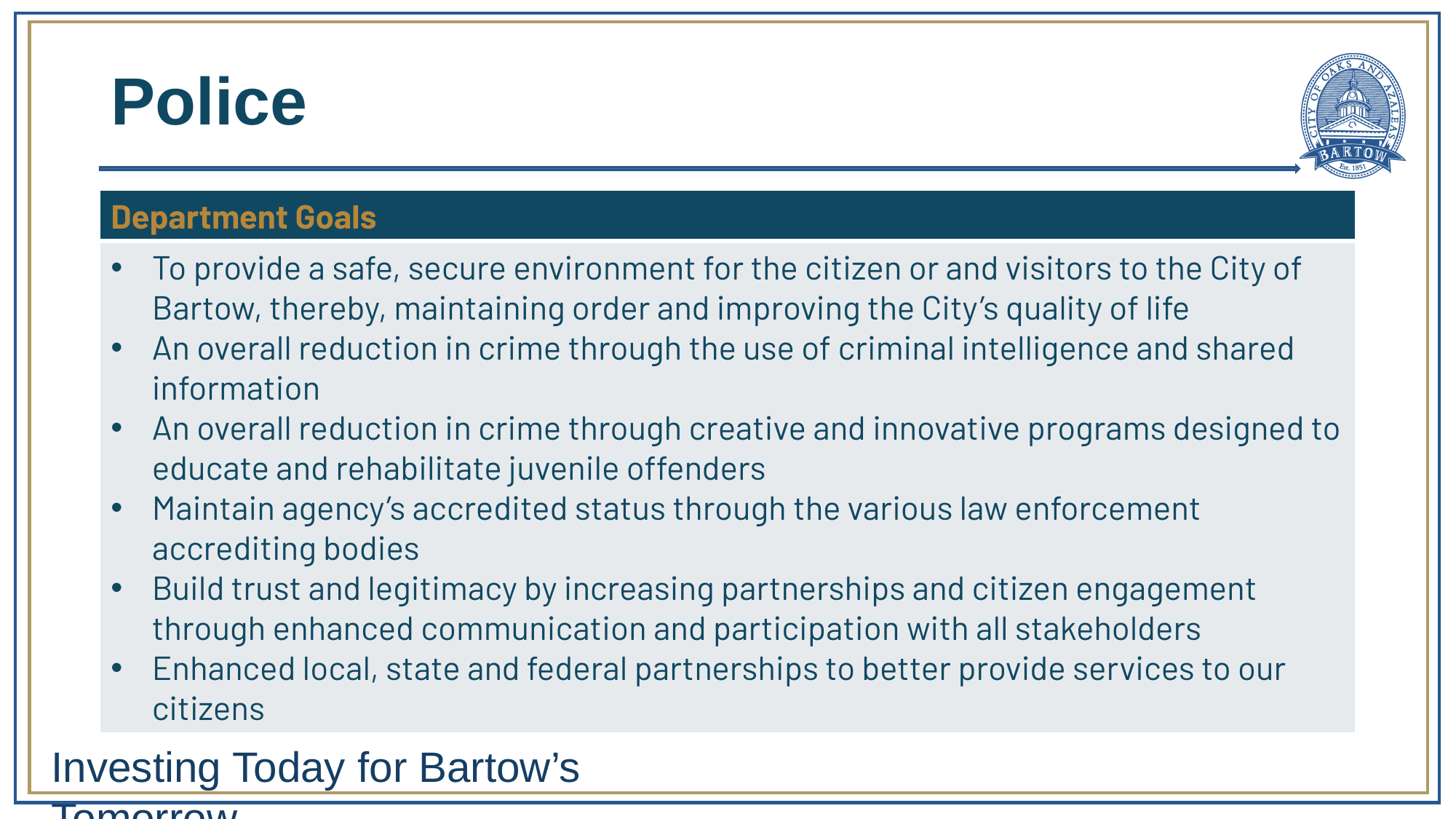

# Police
| Department Goals |
| --- |
| To provide a safe, secure environment for the citizen or and visitors to the City of Bartow, thereby, maintaining order and improving the City’s quality of life An overall reduction in crime through the use of criminal intelligence and shared information An overall reduction in crime through creative and innovative programs designed to educate and rehabilitate juvenile offenders Maintain agency’s accredited status through the various law enforcement accrediting bodies Build trust and legitimacy by increasing partnerships and citizen engagement through enhanced communication and participation with all stakeholders Enhanced local, state and federal partnerships to better provide services to our citizens |